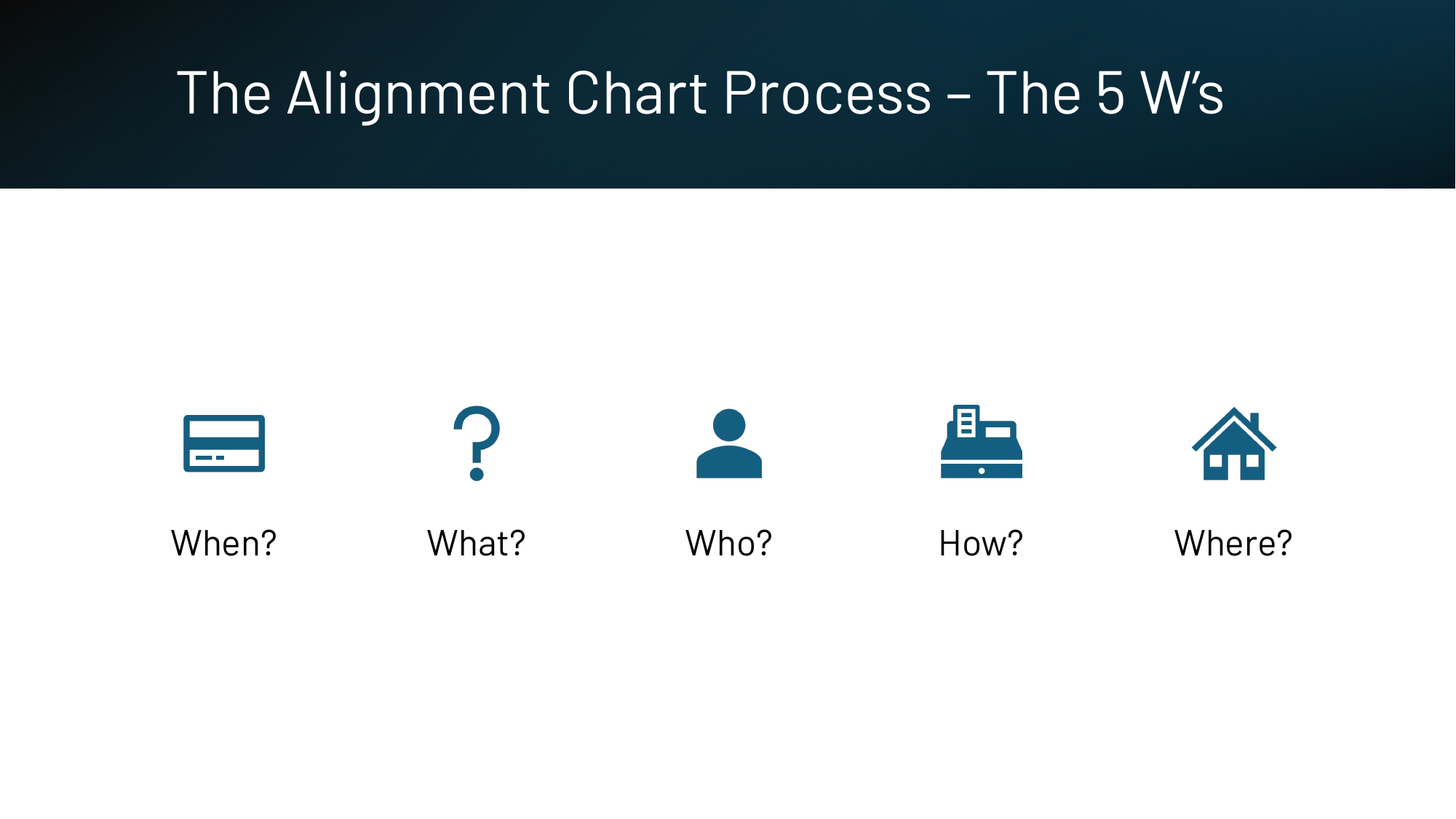

# The Alignment Chart Process – The 5 W’s
When?
What?
Who?
How?
Where?